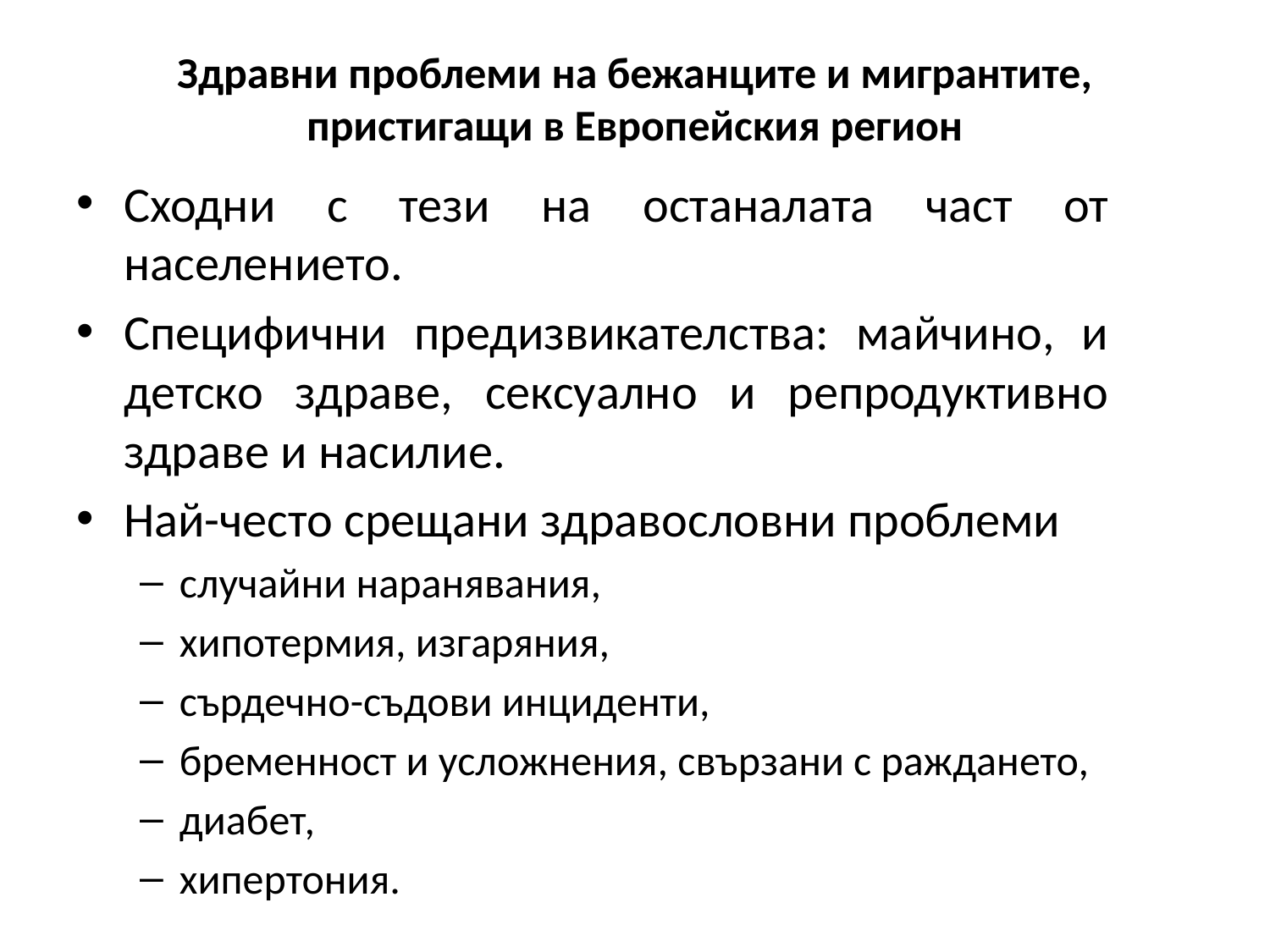

# Здравни проблеми на бежанците и мигрантите, пристигащи в Европейския регион
Сходни с тези на останалата част от населението.
Специфични предизвикателства: майчино, и детско здраве, сексуално и репродуктивно здраве и насилие.
Най-често срещани здравословни проблеми
случайни наранявания,
хипотермия, изгаряния,
сърдечно-съдови инциденти,
бременност и усложнения, свързани с раждането,
диабет,
хипертония.